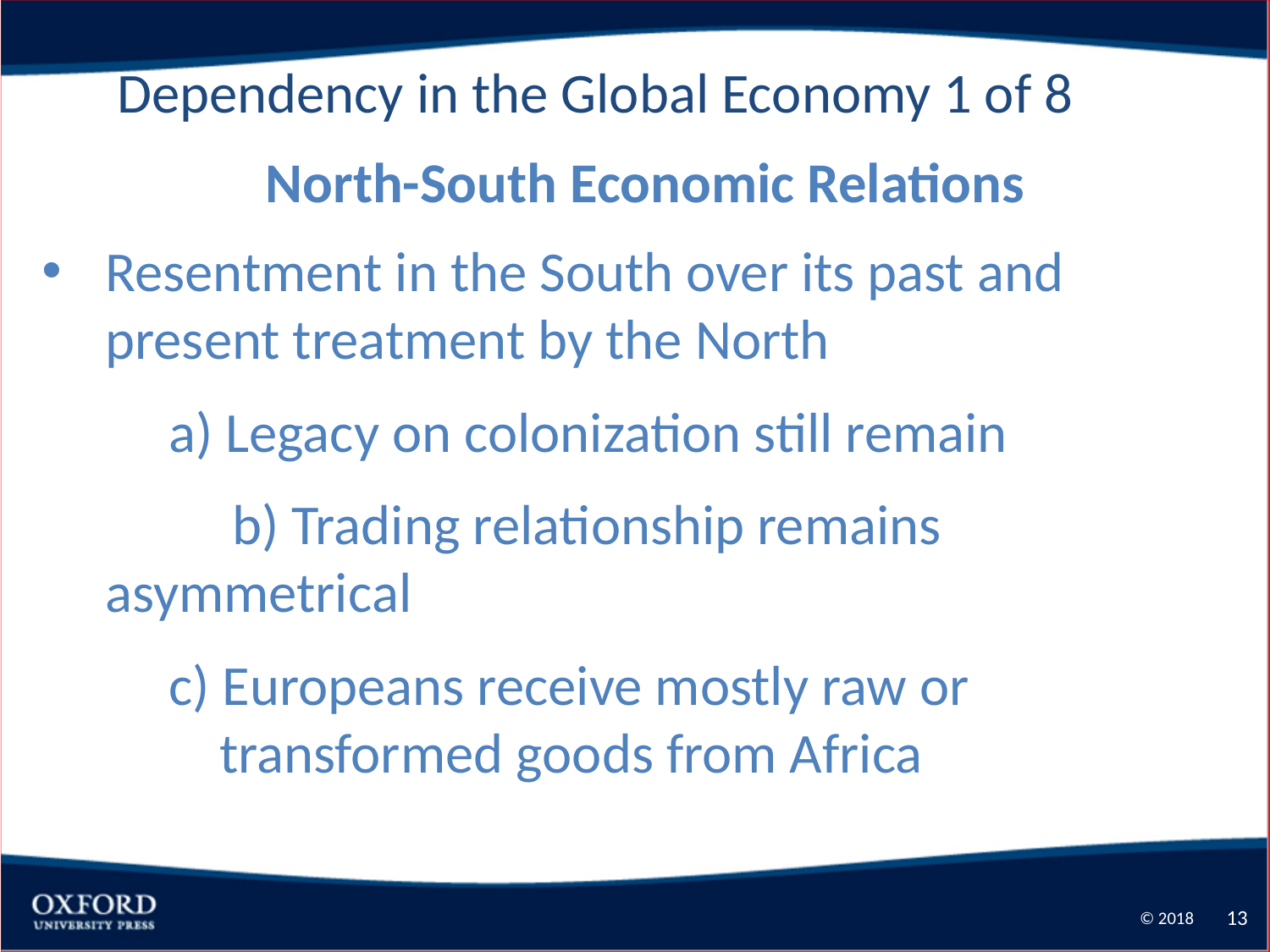

Dependency in the Global Economy 1 of 8
North-South Economic Relations
Resentment in the South over its past and present treatment by the North
	a) Legacy on colonization still remain
	b) Trading relationship remains asymmetrical
	c) Europeans receive mostly raw or 	 		    transformed goods from Africa